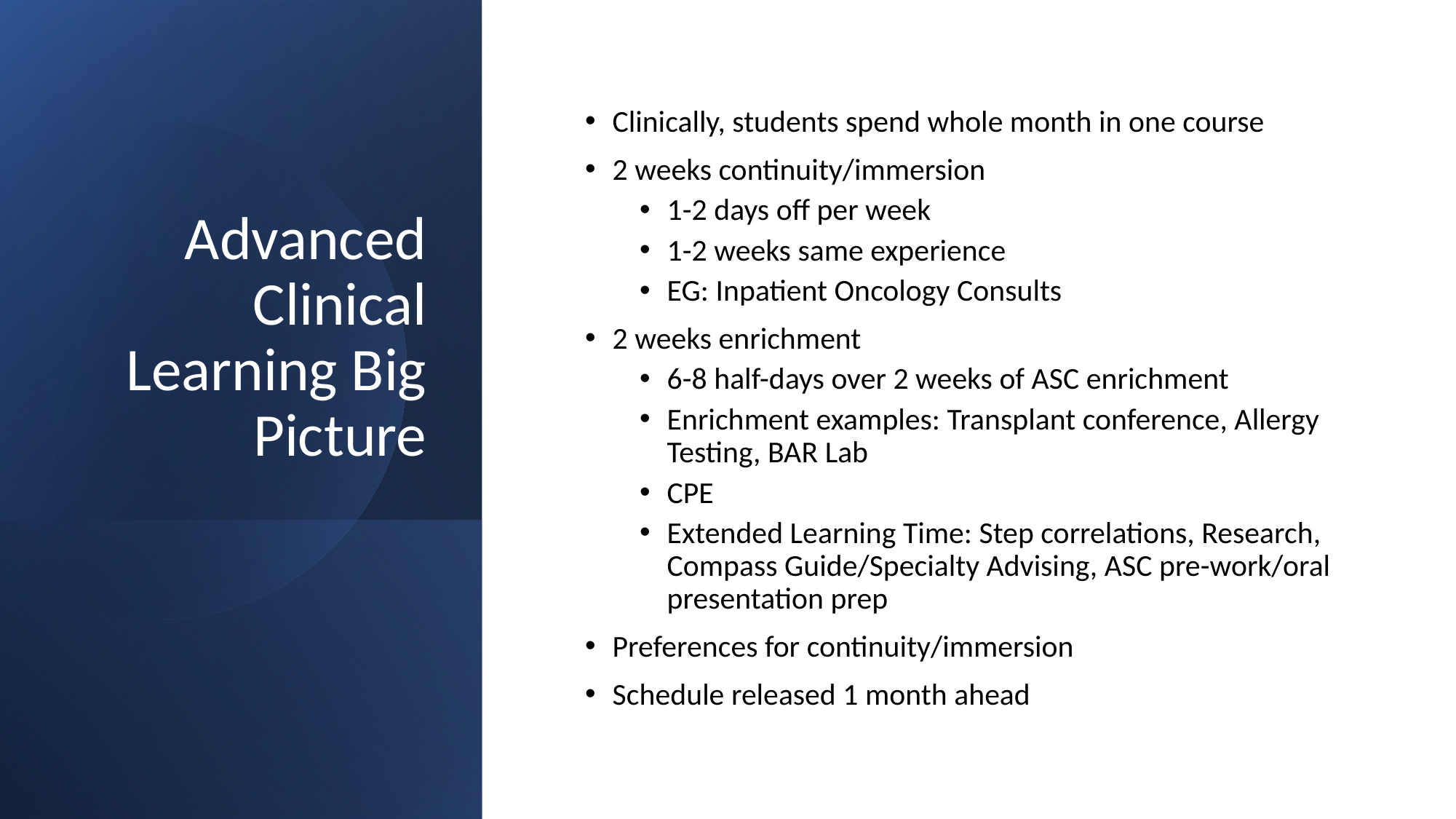

# Advanced Clinical Learning Big Picture
Clinically, students spend whole month in one course
2 weeks continuity/immersion
1-2 days off per week
1-2 weeks same experience
EG: Inpatient Oncology Consults
2 weeks enrichment
6-8 half-days over 2 weeks of ASC enrichment
Enrichment examples: Transplant conference, Allergy Testing, BAR Lab
CPE
Extended Learning Time: Step correlations, Research, Compass Guide/Specialty Advising, ASC pre-work/oral presentation prep
Preferences for continuity/immersion
Schedule released 1 month ahead